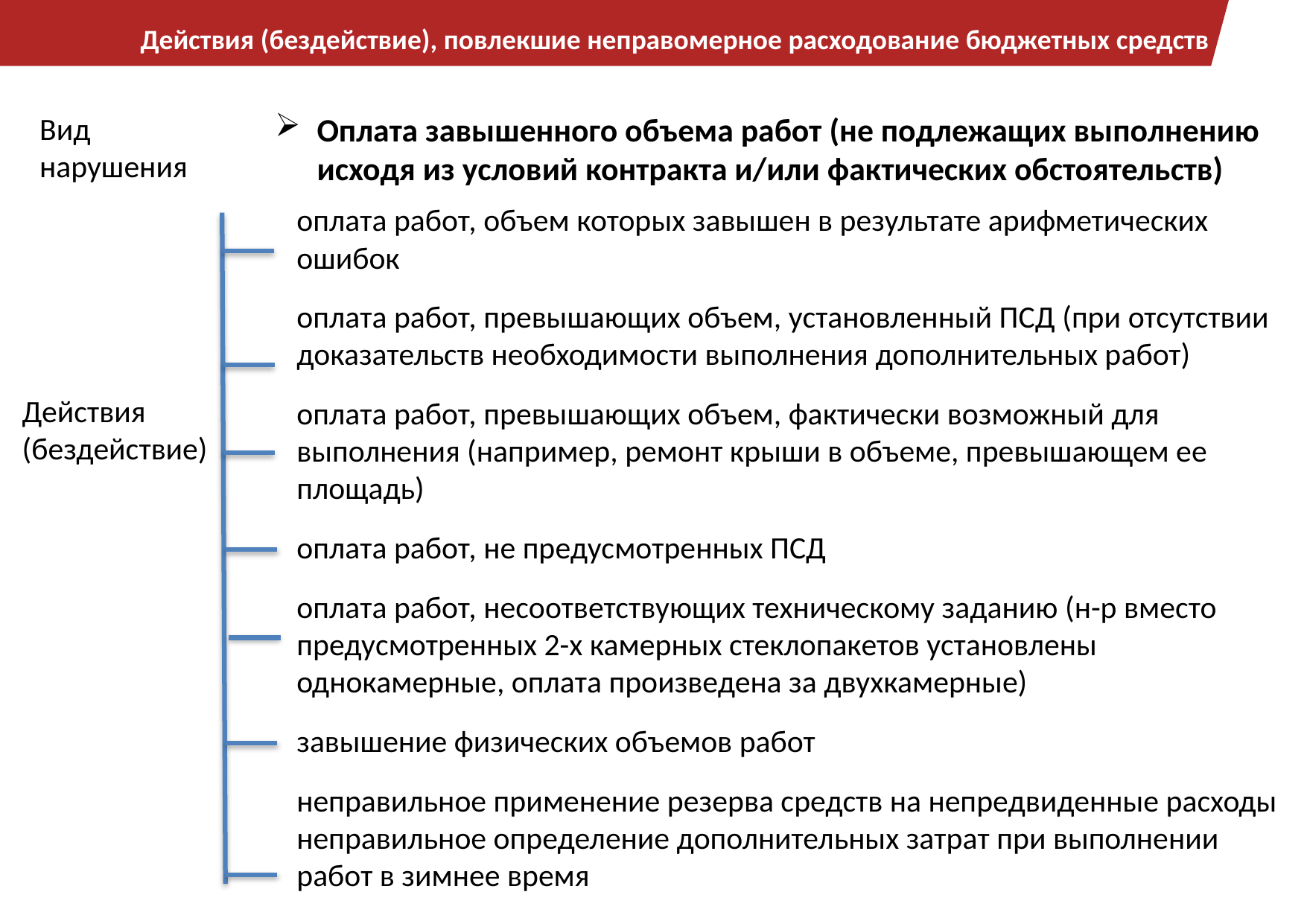

Действия (бездействие), повлекшие неправомерное расходование бюджетных средств
Вид нарушения
Оплата завышенного объема работ (не подлежащих выполнению исходя из условий контракта и/или фактических обстоятельств)
оплата работ, объем которых завышен в результате арифметических ошибок

оплата работ, превышающих объем, установленный ПСД (при отсутствии доказательств необходимости выполнения дополнительных работ)

оплата работ, превышающих объем, фактически возможный для выполнения (например, ремонт крыши в объеме, превышающем ее площадь)

оплата работ, не предусмотренных ПСД

оплата работ, несоответствующих техническому заданию (н-р вместо предусмотренных 2-х камерных стеклопакетов установлены однокамерные, оплата произведена за двухкамерные)

завышение физических объемов работ

неправильное применение резерва средств на непредвиденные расходы
неправильное определение дополнительных затрат при выполнении работ в зимнее время
Действия
(бездействие)